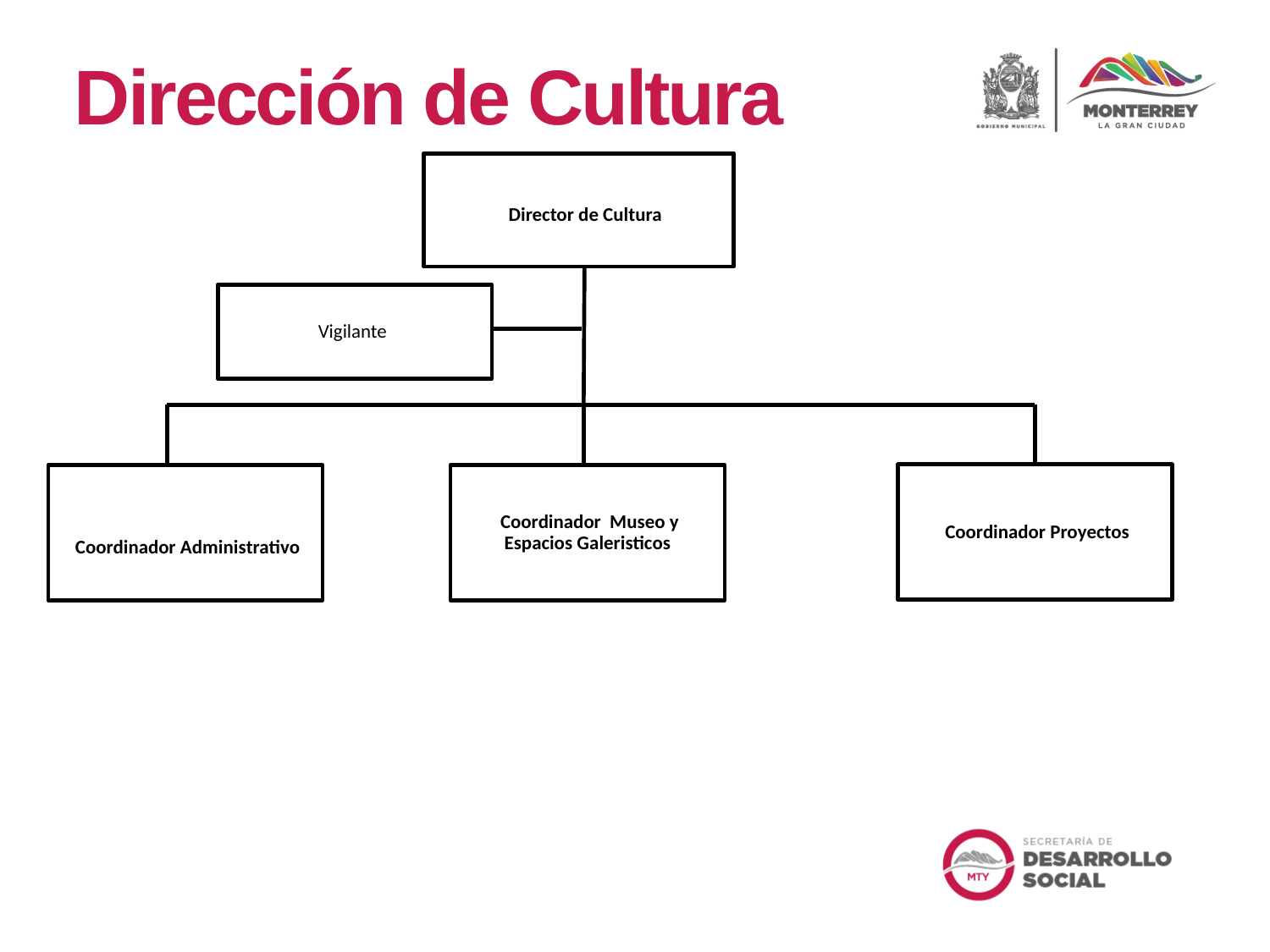

Dirección de Cultura

Director de Cultura
Vigilante
 Coordinador Proyectos

 Coordinador Administrativo
 Coordinador  Museo y Espacios Galeristicos